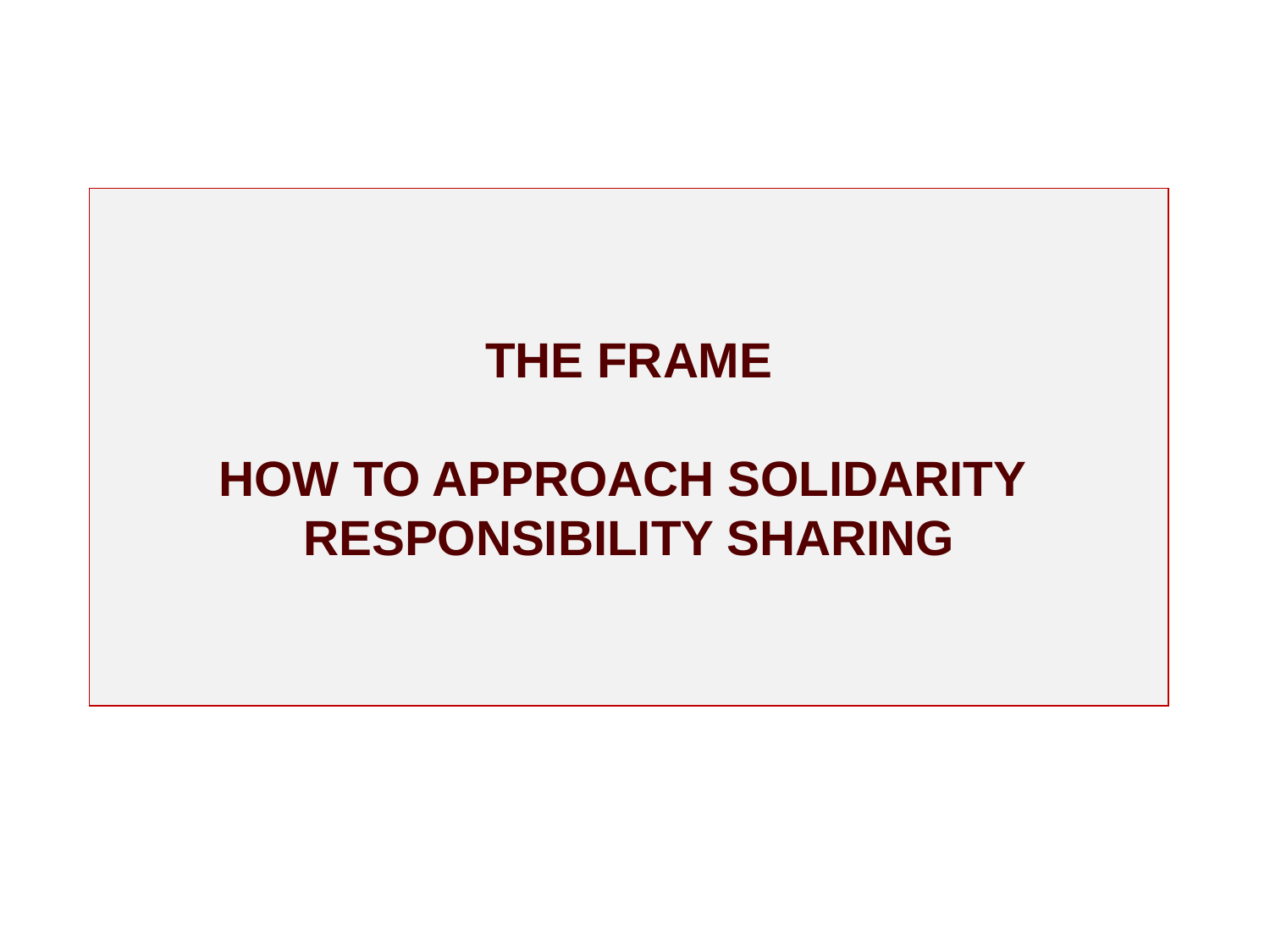

# THE FRAME HOW TO APPROACH SOLIDARITY  RESPONSIBILITY SHARING